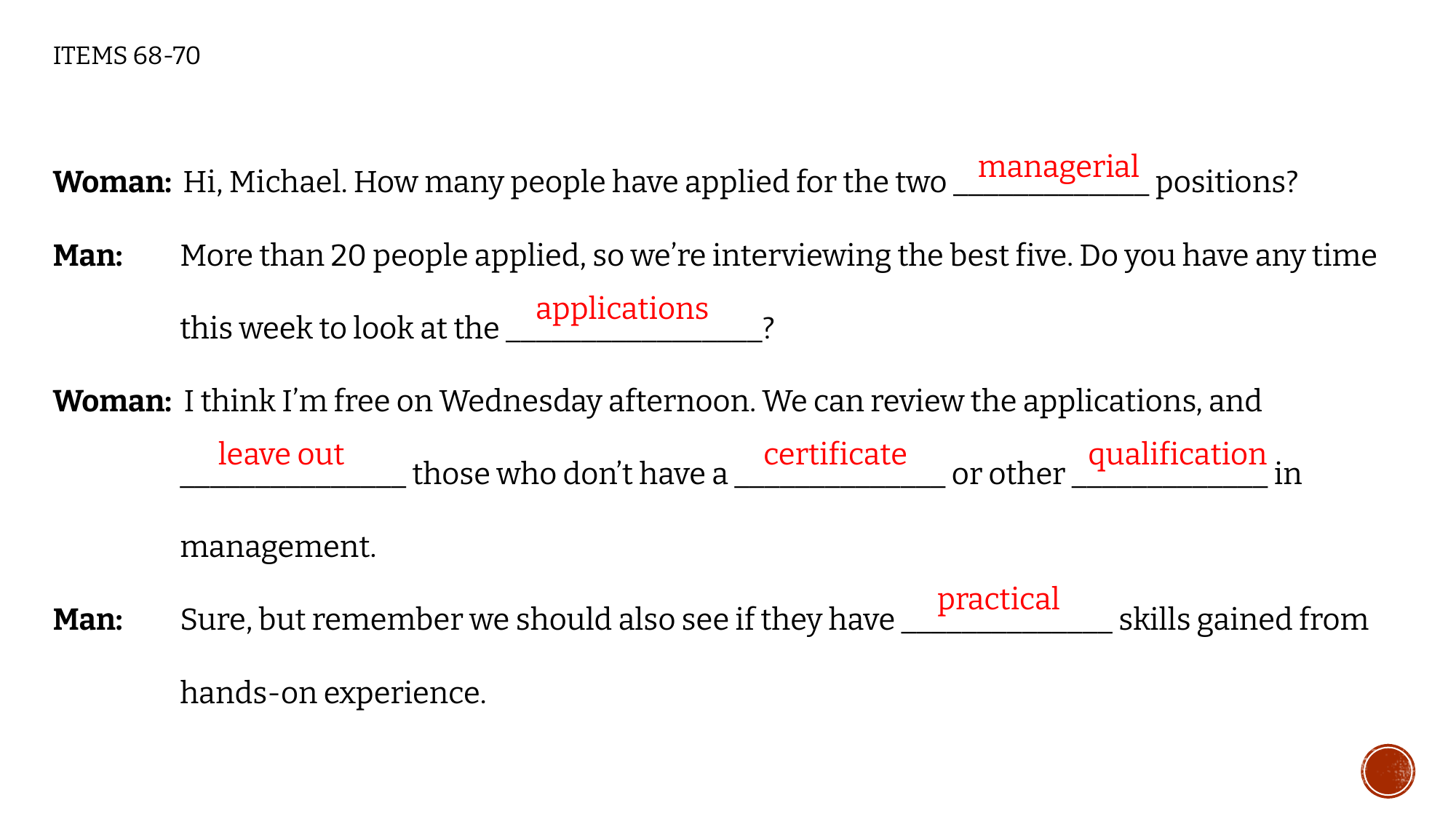

# Items 68-70
Woman:  Hi, Michael. How many people have applied for the two _____________ positions?
Man:	   More than 20 people applied, so we’re interviewing the best five. Do you have any time
	   this week to look at the _________________?
Woman:  I think I’m free on Wednesday afternoon. We can review the applications, and
	   _______________ those who don’t have a ______________ or other _____________ in
	   management.
Man:	   Sure, but remember we should also see if they have ______________ skills gained from
	   hands-on experience.
managerial
applications
leave out
certificate
qualification
practical